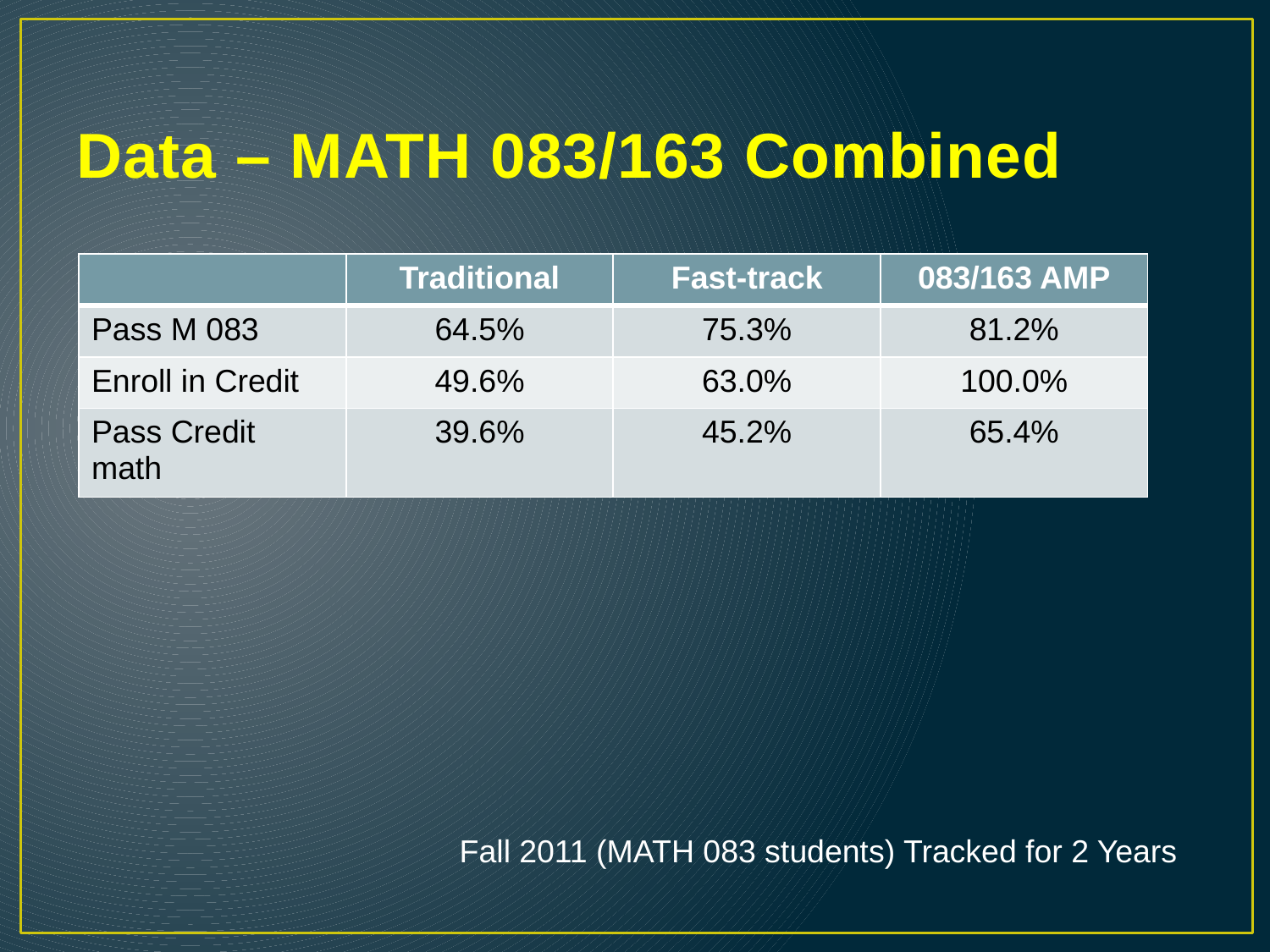

# Data – MATH 083/163 Combined
|  | Traditional | Fast-track | 083/163 AMP |
| --- | --- | --- | --- |
| Pass M 083 | 64.5% | 75.3% | 81.2% |
| Enroll in Credit | 49.6% | 63.0% | 100.0% |
| Pass Credit math | 39.6% | 45.2% | 65.4% |
Fall 2011 (MATH 083 students) Tracked for 2 Years